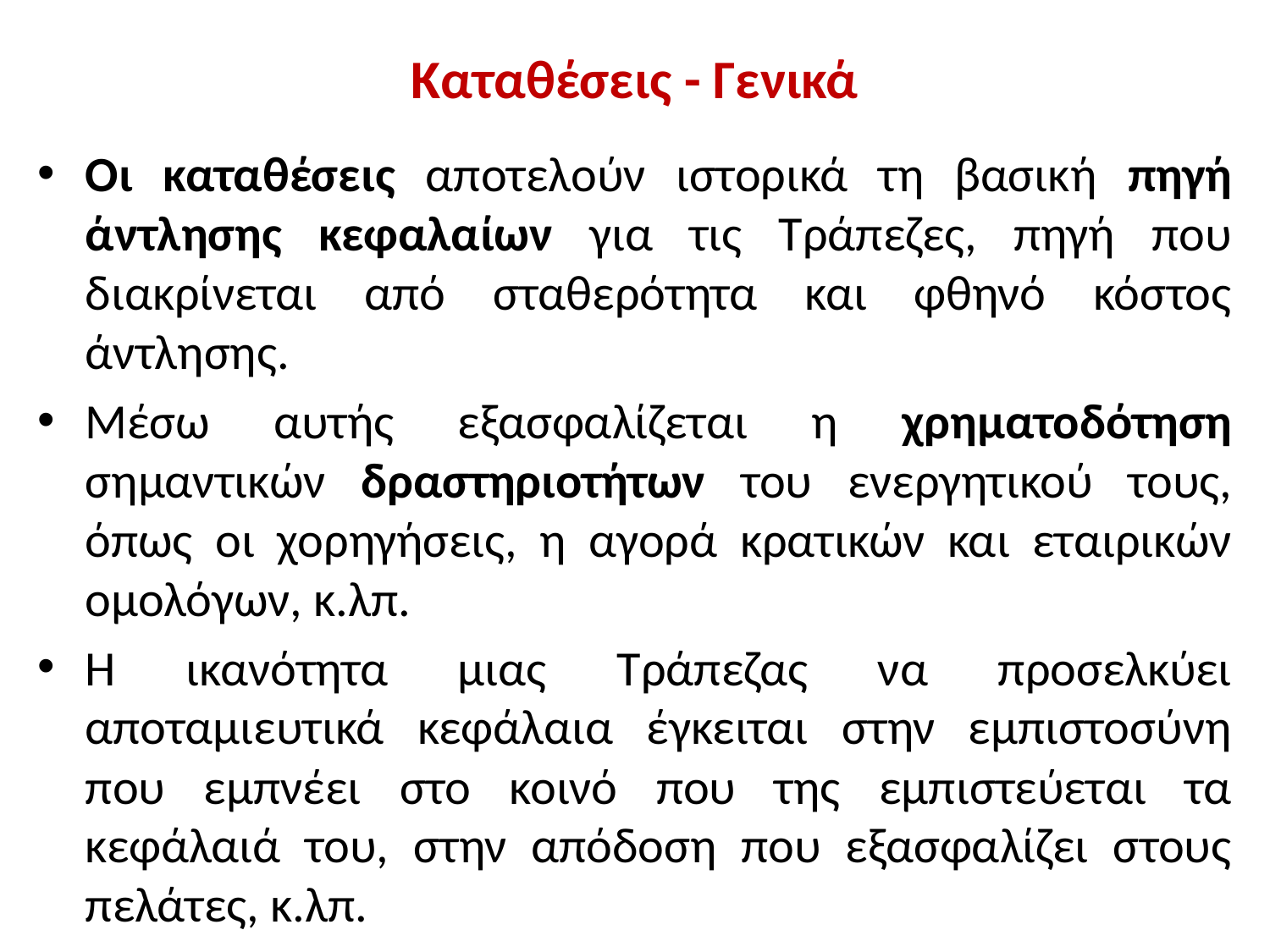

# Καταθέσεις - Γενικά
Οι καταθέσεις αποτελούν ιστορικά τη βασική πηγή άντλησης κεφαλαίων για τις Τράπεζες, πηγή που διακρίνεται από σταθερότητα και φθηνό κόστος άντλησης.
Μέσω αυτής εξασφαλίζεται η χρηματοδότηση σημαντικών δραστηριοτήτων του ενεργητικού τους, όπως οι χορηγήσεις, η αγορά κρατικών και εταιρικών ομολόγων, κ.λπ.
Η ικανότητα μιας Τράπεζας να προσελκύει αποταμιευτικά κεφάλαια έγκειται στην εμπιστοσύνη που εμπνέει στο κοινό που της εμπιστεύεται τα κεφάλαιά του, στην απόδοση που εξασφαλίζει στους πελάτες, κ.λπ.